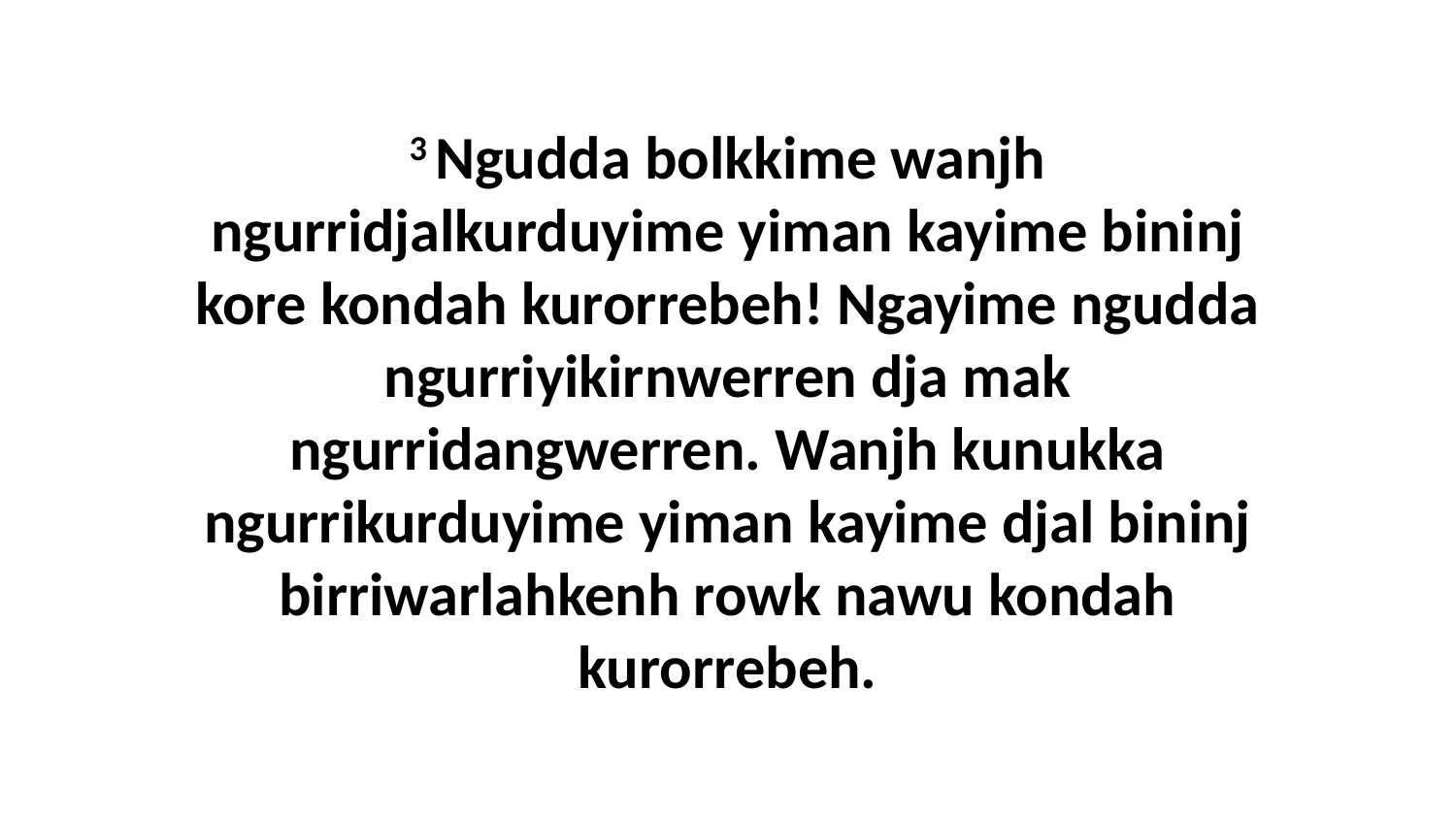

3 Ngudda bolkkime wanjh ngurridjalkurduyime yiman kayime bininj kore kondah kurorrebeh! Ngayime ngudda ngurriyikirnwerren dja mak ngurridangwerren. Wanjh kunukka ngurrikurduyime yiman kayime djal bininj birriwarlahkenh rowk nawu kondah kurorrebeh.